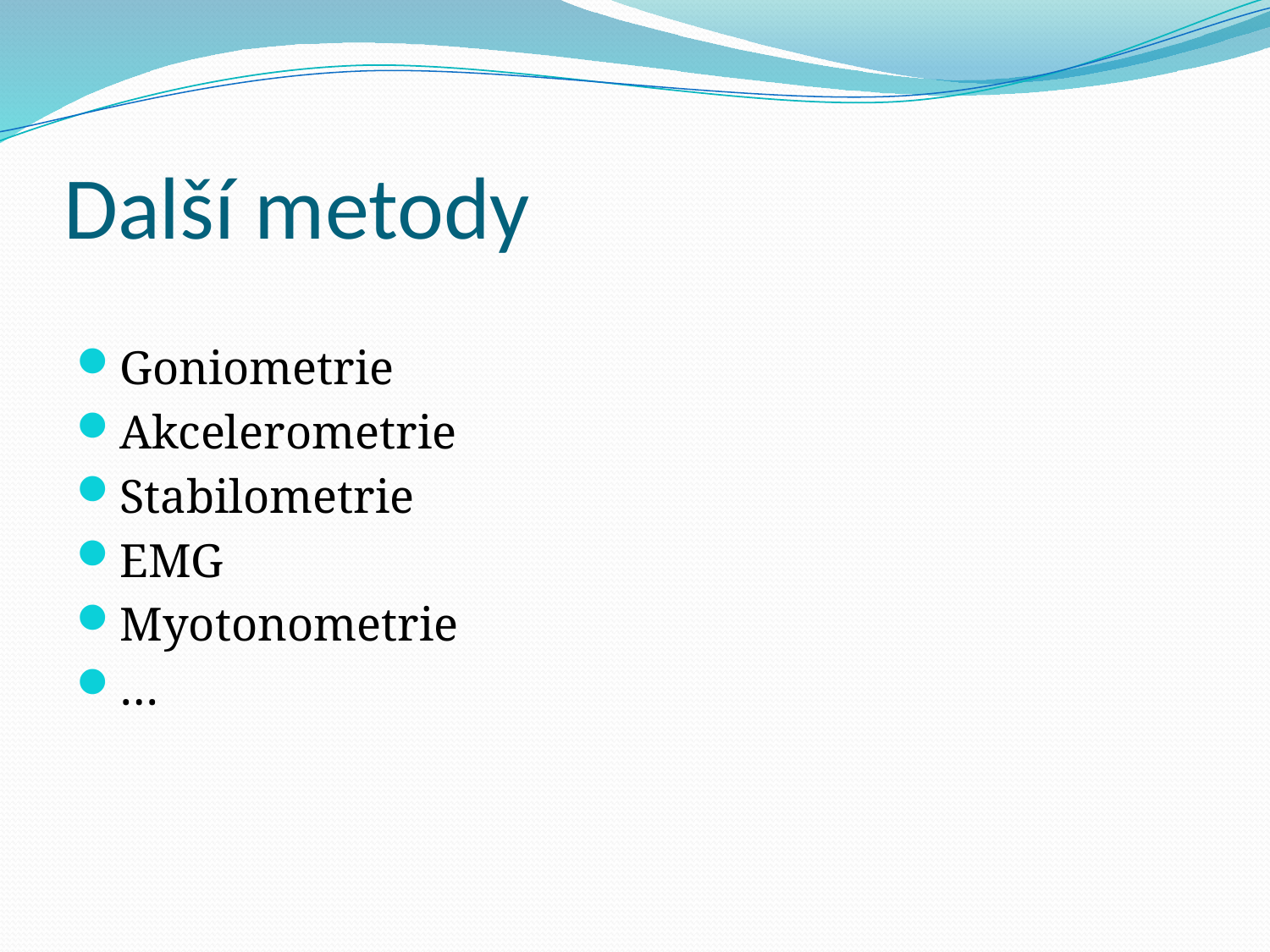

# Další metody

Goniometrie
Akcelerometrie
Stabilometrie
EMG
Myotonometrie
…